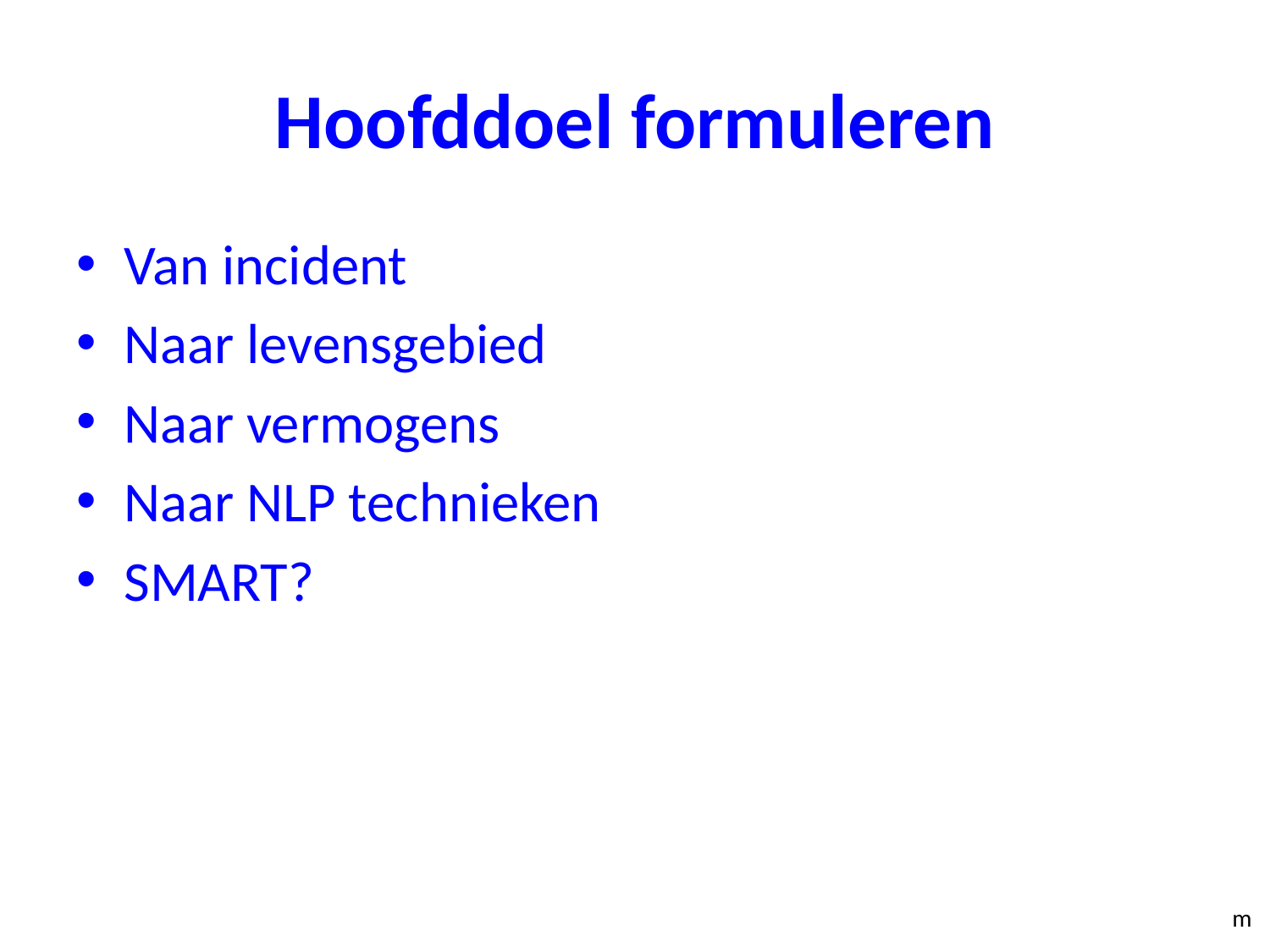

# Hoofddoel formuleren
Van incident
Naar levensgebied
Naar vermogens
Naar NLP technieken
SMART?

m